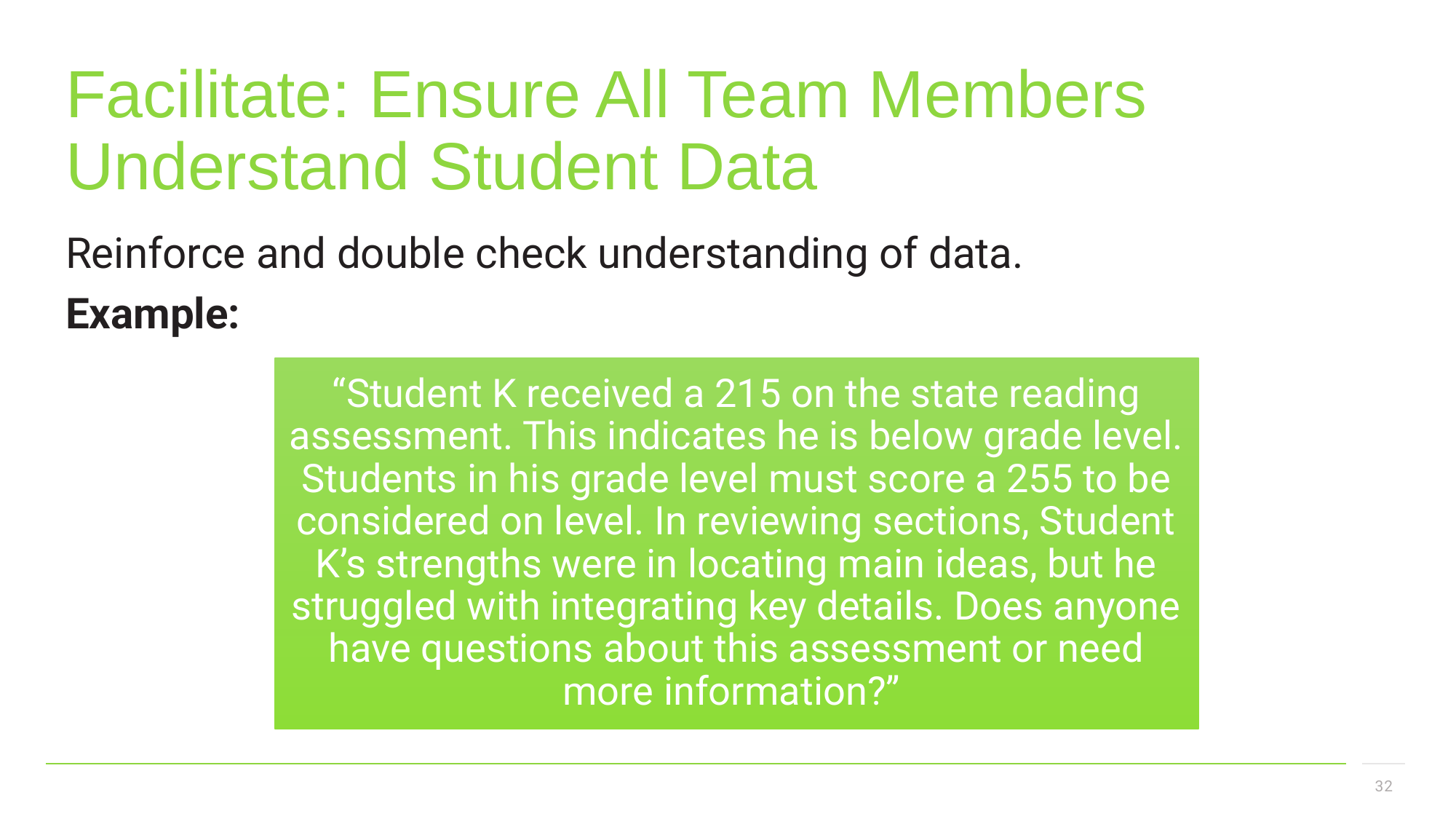

# Facilitate: Ensure All Team Members Understand Student Data
Reinforce and double check understanding of data.
Example:
“Student K received a 215 on the state reading assessment. This indicates he is below grade level. Students in his grade level must score a 255 to be considered on level. In reviewing sections, Student K’s strengths were in locating main ideas, but he struggled with integrating key details. Does anyone have questions about this assessment or need more information?”
32